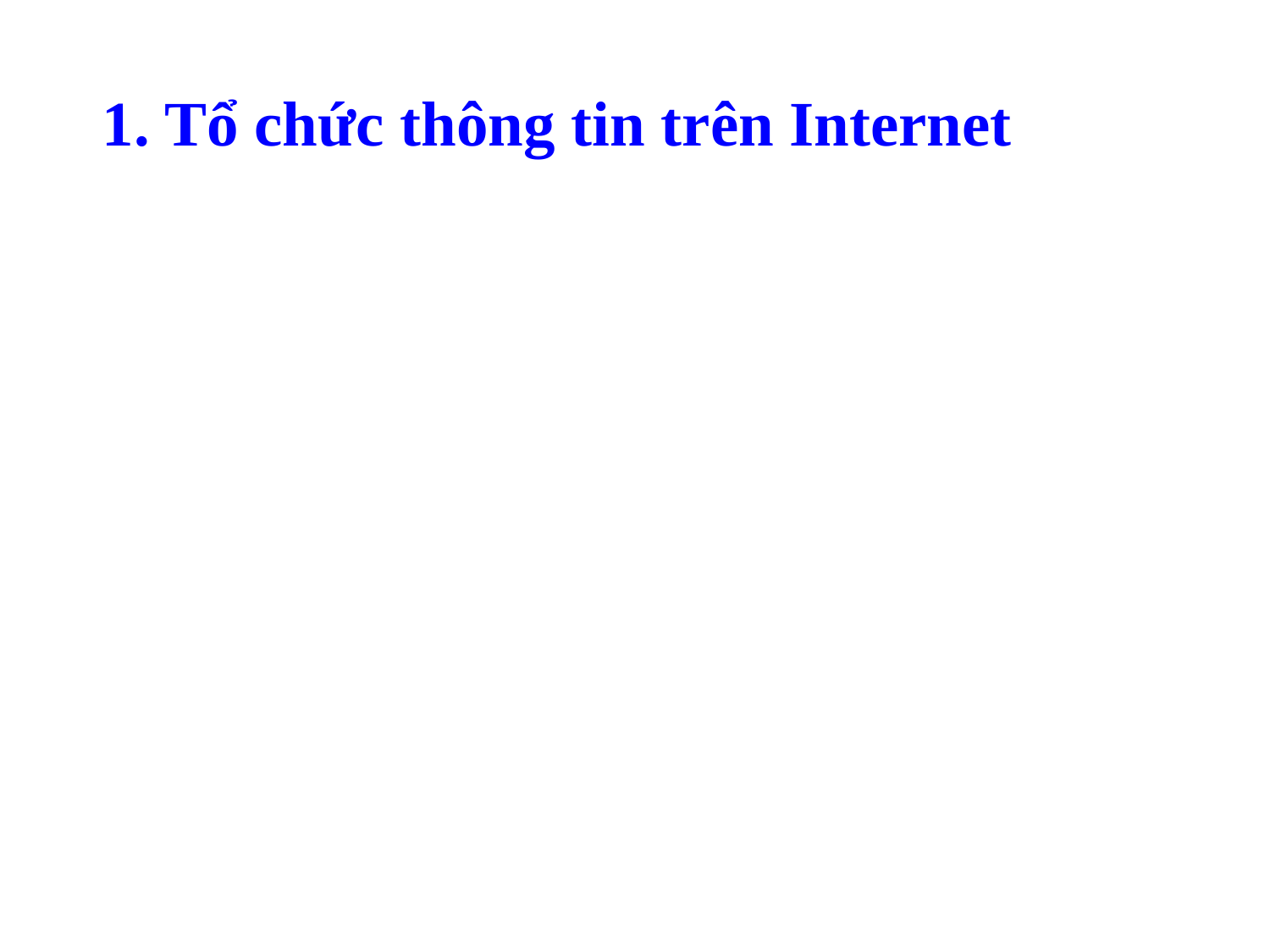

1. Tổ chức thông tin trên Internet